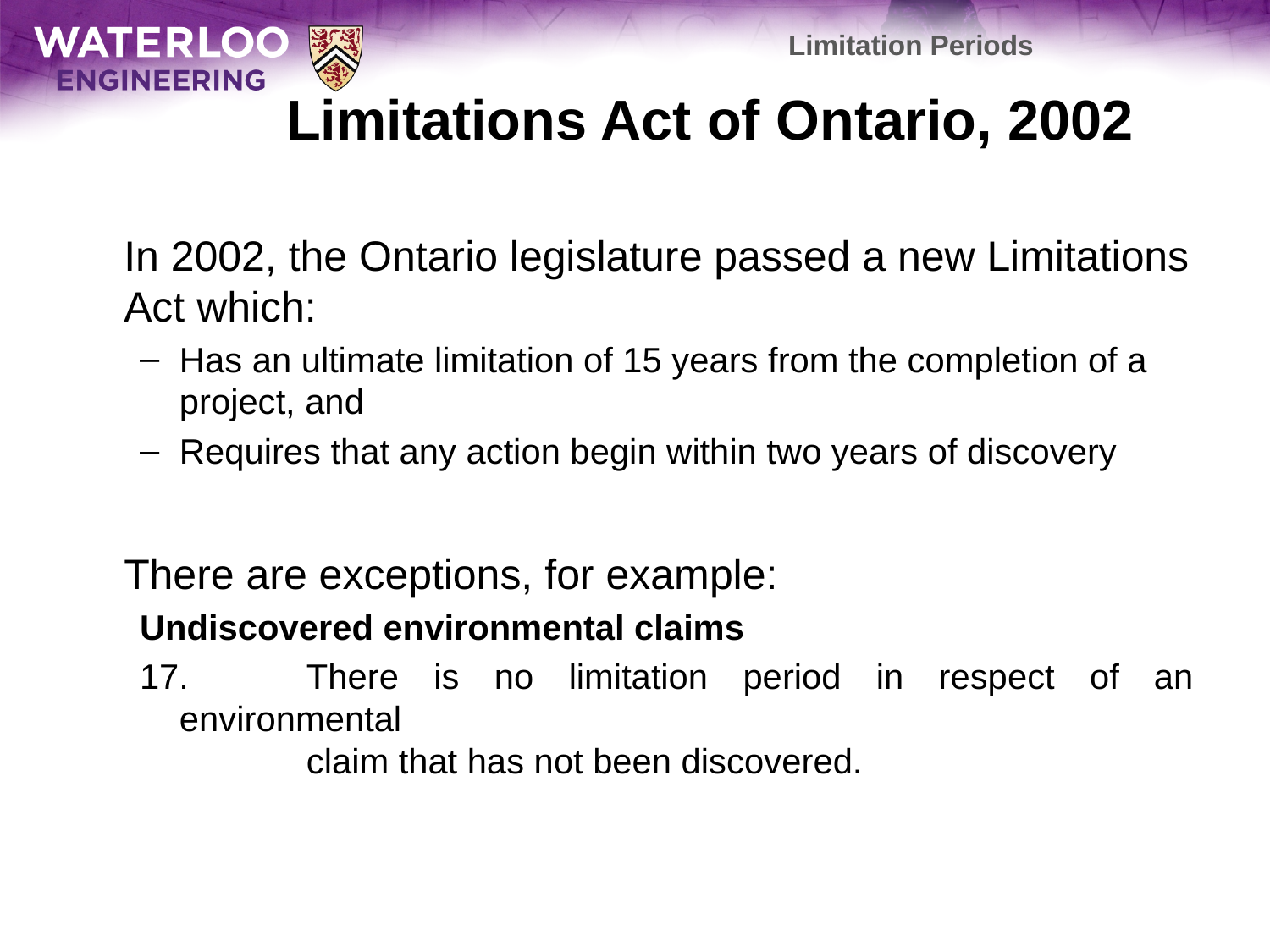

Limitation Periods
# Limitations Act of Ontario, 2002
	In 2002, the Ontario legislature passed a new Limitations Act which:
Has an ultimate limitation of 15 years from the completion of a project, and
Requires that any action begin within two years of discovery

	There are exceptions, for example:
Undiscovered environmental claims
17.	There is no limitation period in respect of an environmental
	claim that has not been discovered.